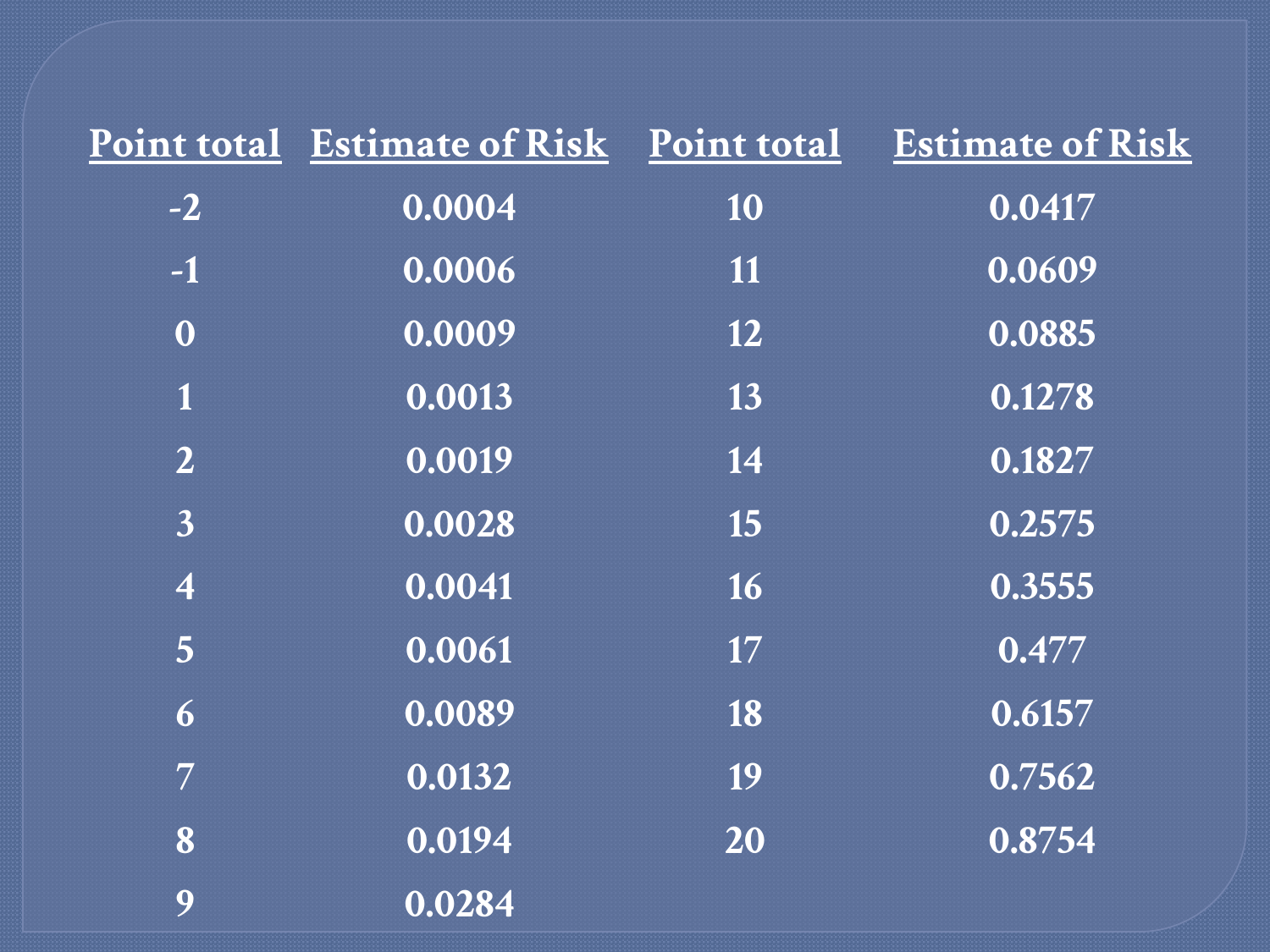

| Point total | Estimate of Risk | Point total | Estimate of Risk |
| --- | --- | --- | --- |
| -2 | 0.0004 | 10 | 0.0417 |
| -1 | 0.0006 | 11 | 0.0609 |
| 0 | 0.0009 | 12 | 0.0885 |
| 1 | 0.0013 | 13 | 0.1278 |
| 2 | 0.0019 | 14 | 0.1827 |
| 3 | 0.0028 | 15 | 0.2575 |
| 4 | 0.0041 | 16 | 0.3555 |
| 5 | 0.0061 | 17 | 0.477 |
| 6 | 0.0089 | 18 | 0.6157 |
| 7 | 0.0132 | 19 | 0.7562 |
| 8 | 0.0194 | 20 | 0.8754 |
| 9 | 0.0284 |  |  |